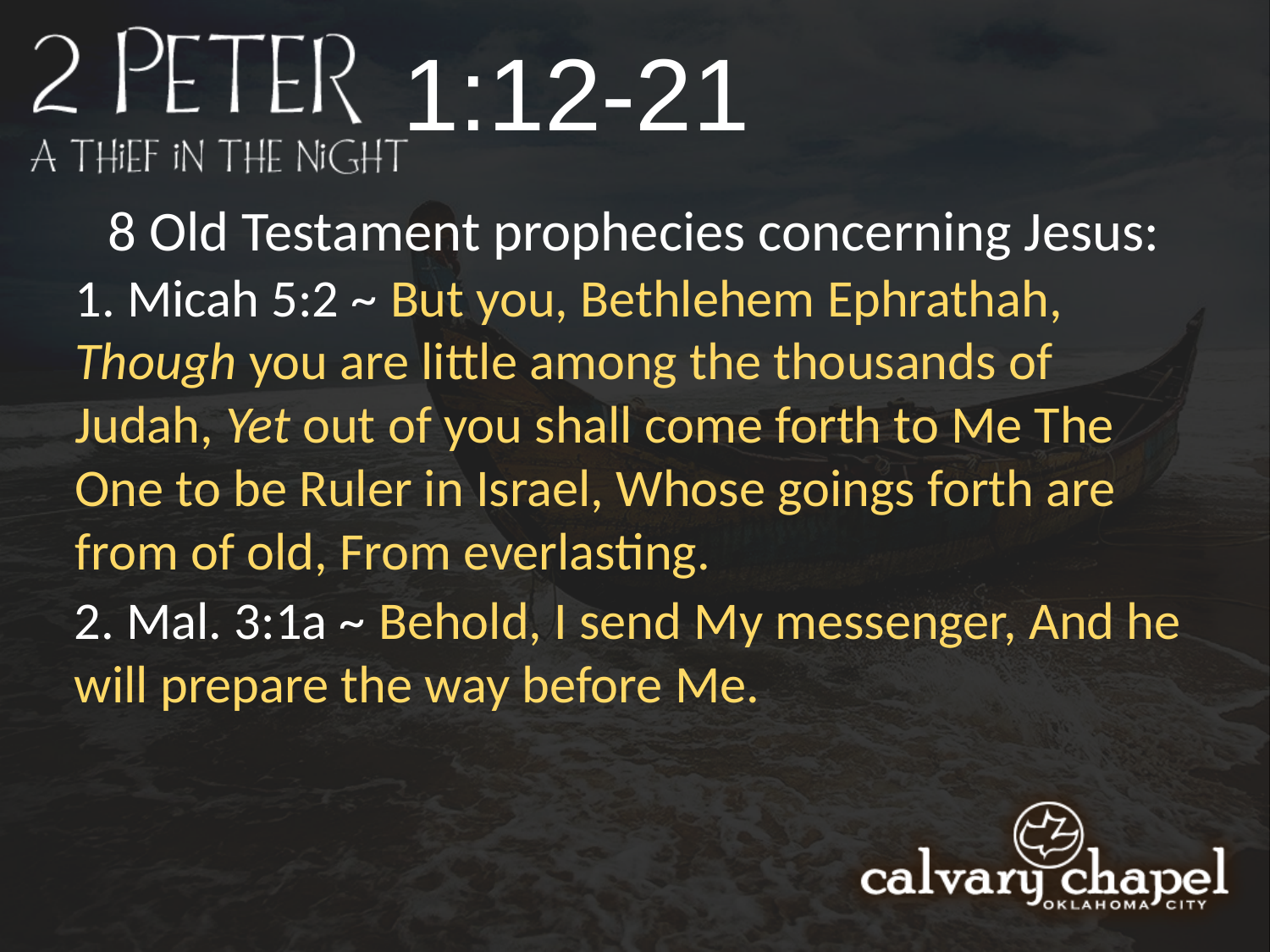

1:12-21
8 Old Testament prophecies concerning Jesus:
1. Micah 5:2 ~ But you, Bethlehem Ephrathah, Though you are little among the thousands of Judah, Yet out of you shall come forth to Me The One to be Ruler in Israel, Whose goings forth are from of old, From everlasting.
2. Mal. 3:1a ~ Behold, I send My messenger, And he will prepare the way before Me.